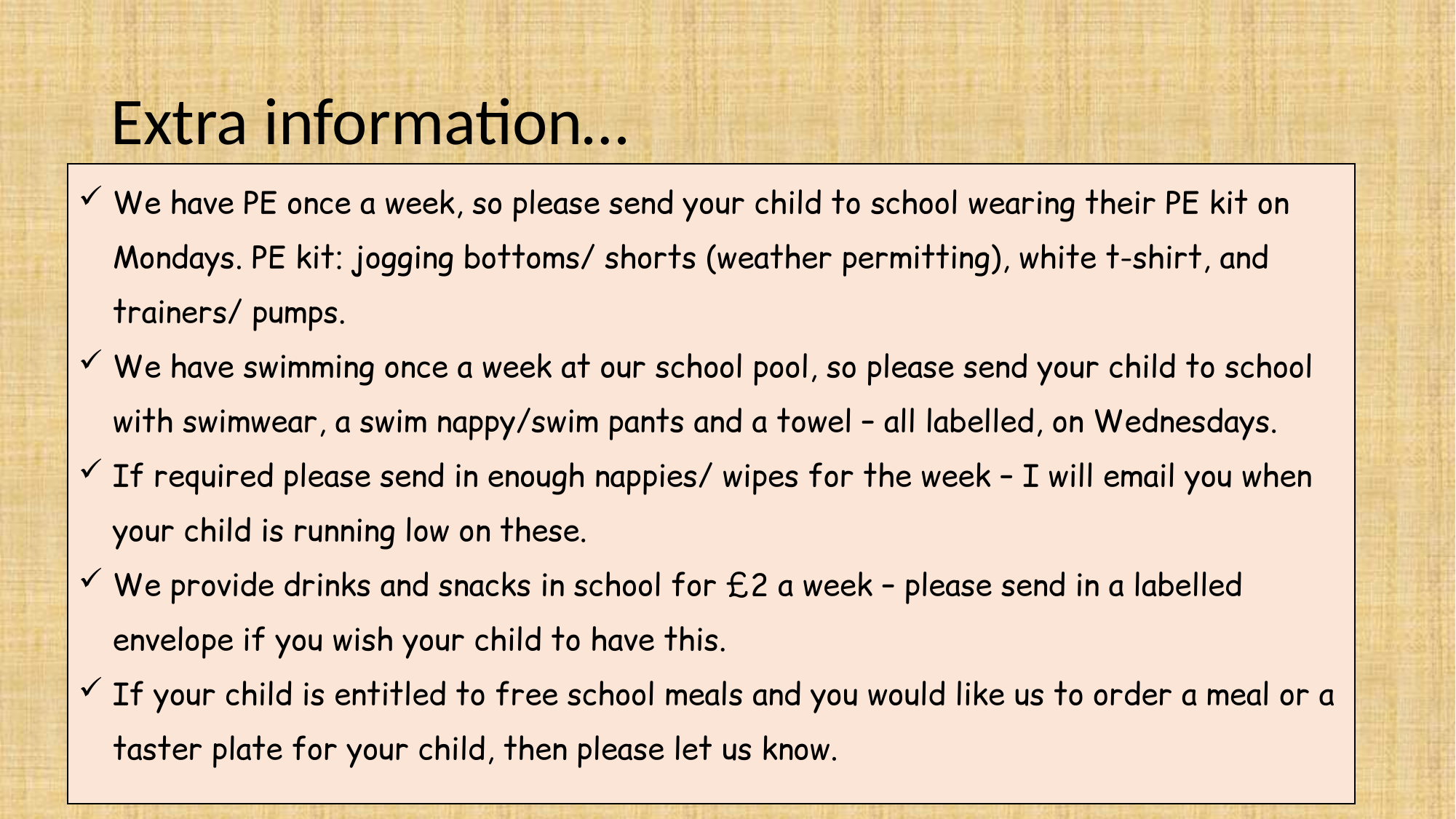

# Extra information…
We have PE once a week, so please send your child to school wearing their PE kit on Mondays. PE kit: jogging bottoms/ shorts (weather permitting), white t-shirt, and trainers/ pumps.
We have swimming once a week at our school pool, so please send your child to school with swimwear, a swim nappy/swim pants and a towel – all labelled, on Wednesdays.
If required please send in enough nappies/ wipes for the week – I will email you when your child is running low on these.
We provide drinks and snacks in school for £2 a week – please send in a labelled envelope if you wish your child to have this.
If your child is entitled to free school meals and you would like us to order a meal or a taster plate for your child, then please let us know.